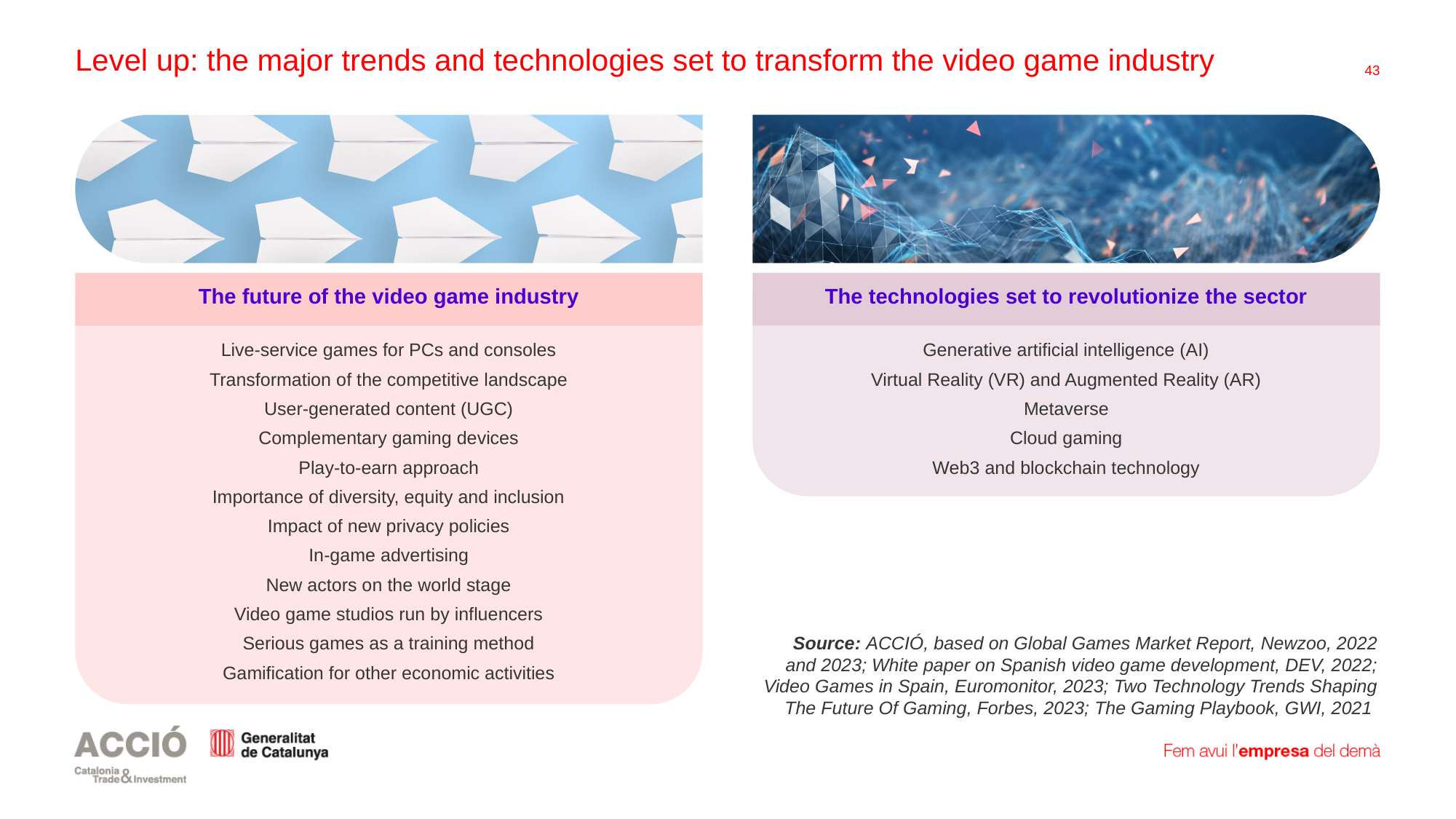

# Level up: the major trends and technologies set to transform the video game industry
The technologies set to revolutionize the sector
The future of the video game industry

Live-service games for PCs and consoles
Transformation of the competitive landscape
User-generated content (UGC)
Complementary gaming devices
Play-to-earn approach
Importance of diversity, equity and inclusion
Impact of new privacy policies
In-game advertising
New actors on the world stage
Video game studios run by influencers
Serious games as a training method
Gamification for other economic activities
Generative artificial intelligence (AI)
Virtual Reality (VR) and Augmented Reality (AR)
Metaverse
Cloud gaming
Web3 and blockchain technology
Source: ACCIÓ, based on Global Games Market Report, Newzoo, 2022 and 2023; White paper on Spanish video game development, DEV, 2022; Video Games in Spain, Euromonitor, 2023; Two Technology Trends Shaping The Future Of Gaming, Forbes, 2023; The Gaming Playbook, GWI, 2021